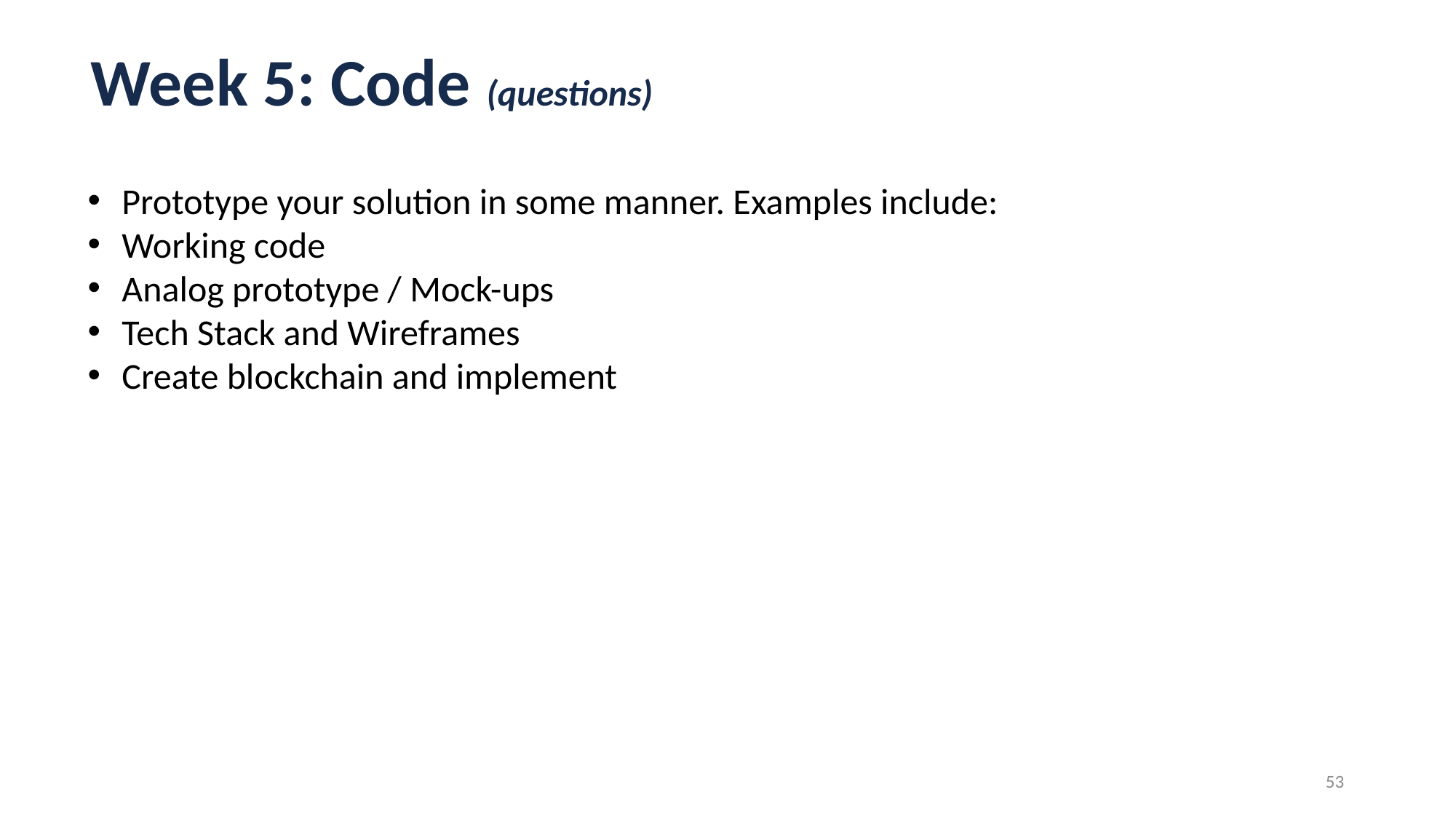

Week 5: Code (questions)
Prototype your solution in some manner. Examples include:
Working code
Analog prototype / Mock-ups
Tech Stack and Wireframes
Create blockchain and implement
53